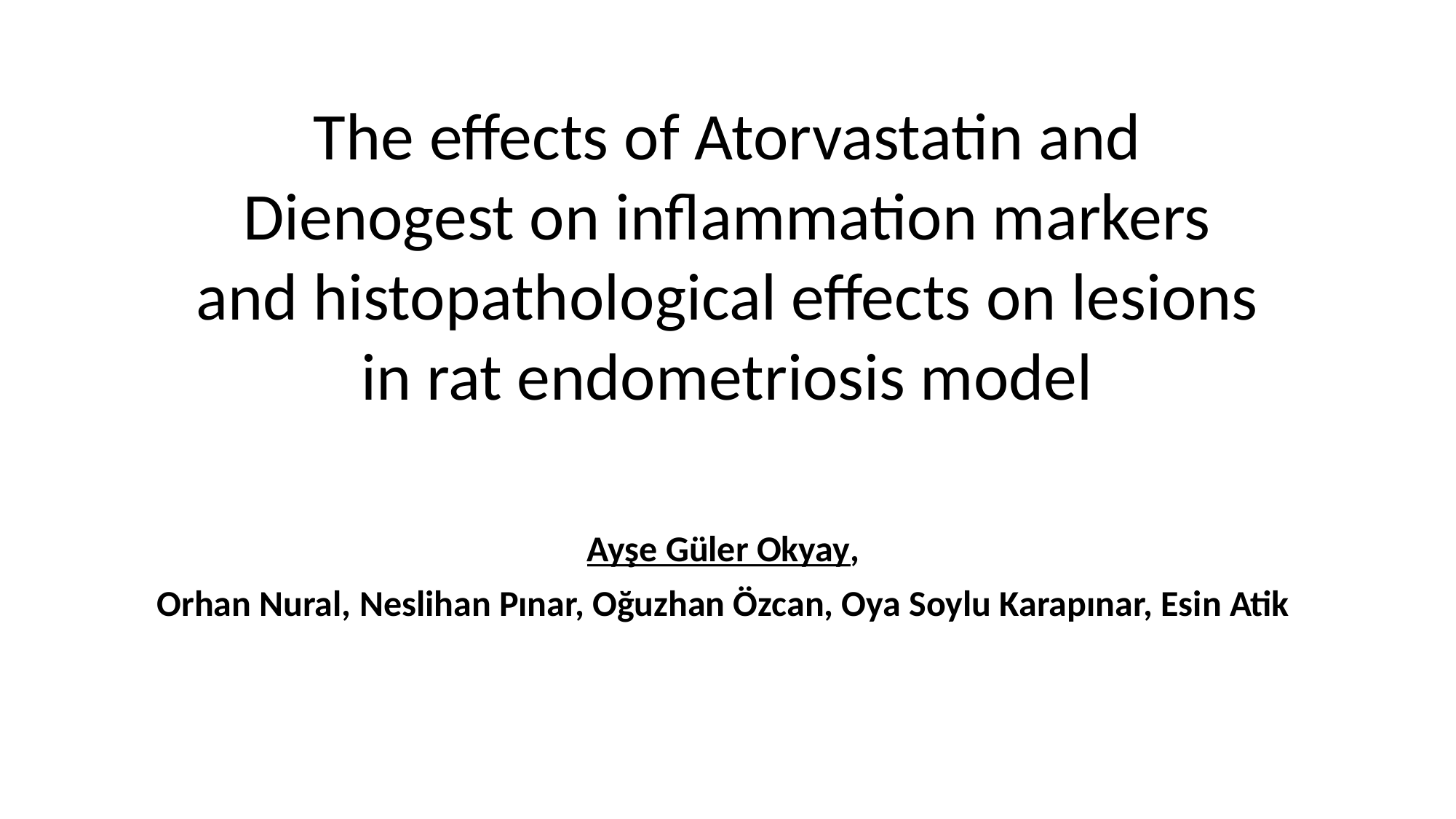

# The effects of Atorvastatin and Dienogest on inflammation markers and histopathological effects on lesions in rat endometriosis model
Ayşe Güler Okyay,
Orhan Nural, Neslihan Pınar, Oğuzhan Özcan, Oya Soylu Karapınar, Esin Atik